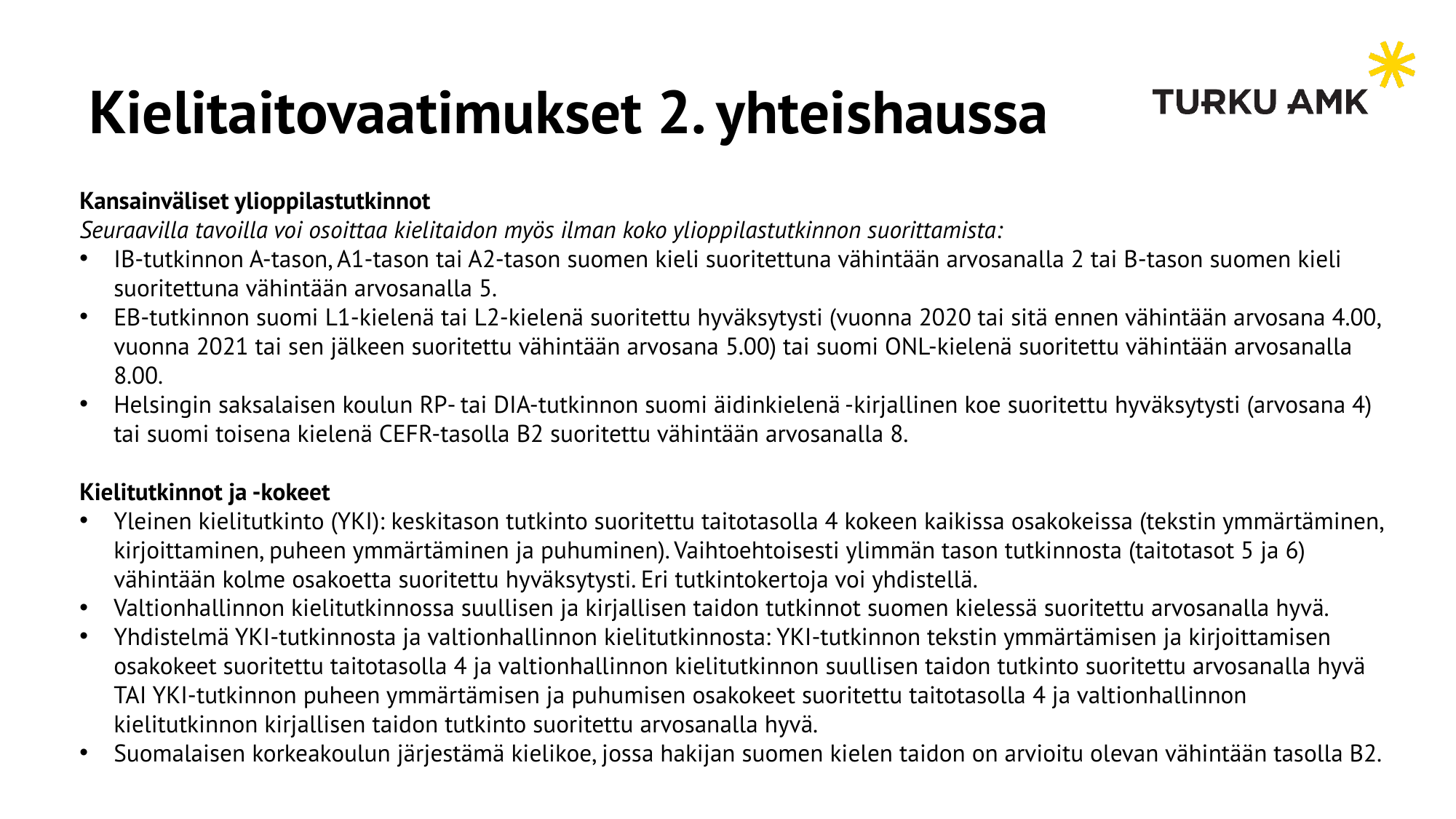

# Kielitaitovaatimukset 2. yhteishaussa
Kansainväliset ylioppilastutkinnot
Seuraavilla tavoilla voi osoittaa kielitaidon myös ilman koko ylioppilastutkinnon suorittamista:
IB-tutkinnon A-tason, A1-tason tai A2-tason suomen kieli suoritettuna vähintään arvosanalla 2 tai B-tason suomen kieli suoritettuna vähintään arvosanalla 5.
EB-tutkinnon suomi L1-kielenä tai L2-kielenä suoritettu hyväksytysti (vuonna 2020 tai sitä ennen vähintään arvosana 4.00, vuonna 2021 tai sen jälkeen suoritettu vähintään arvosana 5.00) tai suomi ONL-kielenä suoritettu vähintään arvosanalla 8.00.
Helsingin saksalaisen koulun RP- tai DIA-tutkinnon suomi äidinkielenä -kirjallinen koe suoritettu hyväksytysti (arvosana 4) tai suomi toisena kielenä CEFR-tasolla B2 suoritettu vähintään arvosanalla 8.

Kielitutkinnot ja -kokeet
Yleinen kielitutkinto (YKI): keskitason tutkinto suoritettu taitotasolla 4 kokeen kaikissa osakokeissa (tekstin ymmärtäminen, kirjoittaminen, puheen ymmärtäminen ja puhuminen). Vaihtoehtoisesti ylimmän tason tutkinnosta (taitotasot 5 ja 6) vähintään kolme osakoetta suoritettu hyväksytysti. Eri tutkintokertoja voi yhdistellä.
Valtionhallinnon kielitutkinnossa suullisen ja kirjallisen taidon tutkinnot suomen kielessä suoritettu arvosanalla hyvä.
Yhdistelmä YKI-tutkinnosta ja valtionhallinnon kielitutkinnosta: YKI-tutkinnon tekstin ymmärtämisen ja kirjoittamisen osakokeet suoritettu taitotasolla 4 ja valtionhallinnon kielitutkinnon suullisen taidon tutkinto suoritettu arvosanalla hyvä TAI YKI-tutkinnon puheen ymmärtämisen ja puhumisen osakokeet suoritettu taitotasolla 4 ja valtionhallinnon kielitutkinnon kirjallisen taidon tutkinto suoritettu arvosanalla hyvä.
Suomalaisen korkeakoulun järjestämä kielikoe, jossa hakijan suomen kielen taidon on arvioitu olevan vähintään tasolla B2.